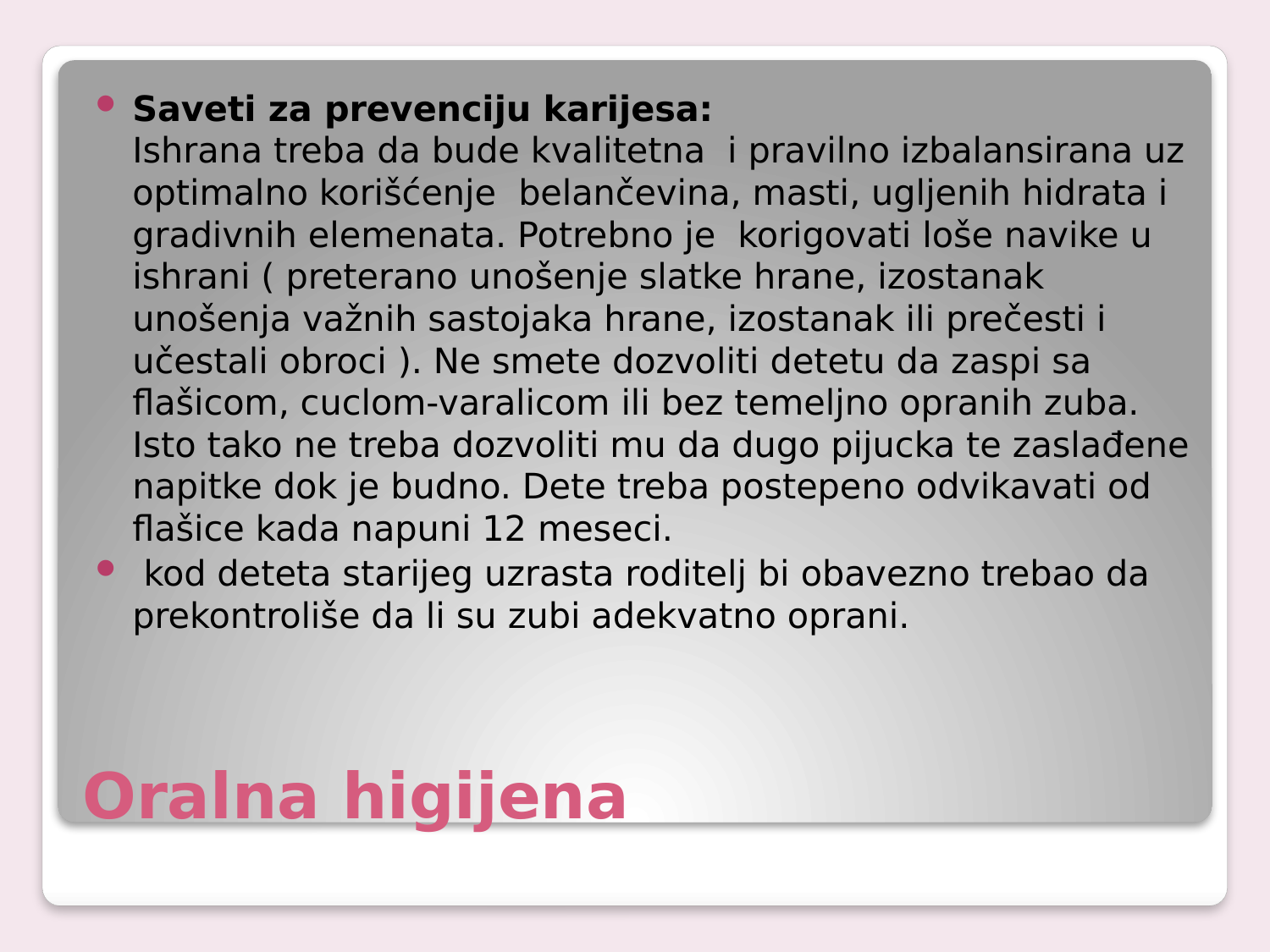

Saveti za prevenciju karijesa:
Ishrana treba da bude kvalitetna  i pravilno izbalansirana uz optimalno korišćenje  belančevina, masti, ugljenih hidrata i  gradivnih elemenata. Potrebno je  korigovati loše navike u ishrani ( preterano unošenje slatke hrane, izostanak unošenja važnih sastojaka hrane, izostanak ili prečesti i učestali obroci ). Ne smete dozvoliti detetu da zaspi sa flašicom, cuclom-varalicom ili bez temeljno opranih zuba. Isto tako ne treba dozvoliti mu da dugo pijucka te zaslađene napitke dok je budno. Dete treba postepeno odvikavati od flašice kada napuni 12 meseci.
 kod deteta starijeg uzrasta roditelj bi obavezno trebao da prekontroliše da li su zubi adekvatno oprani.

# Oralna higijena